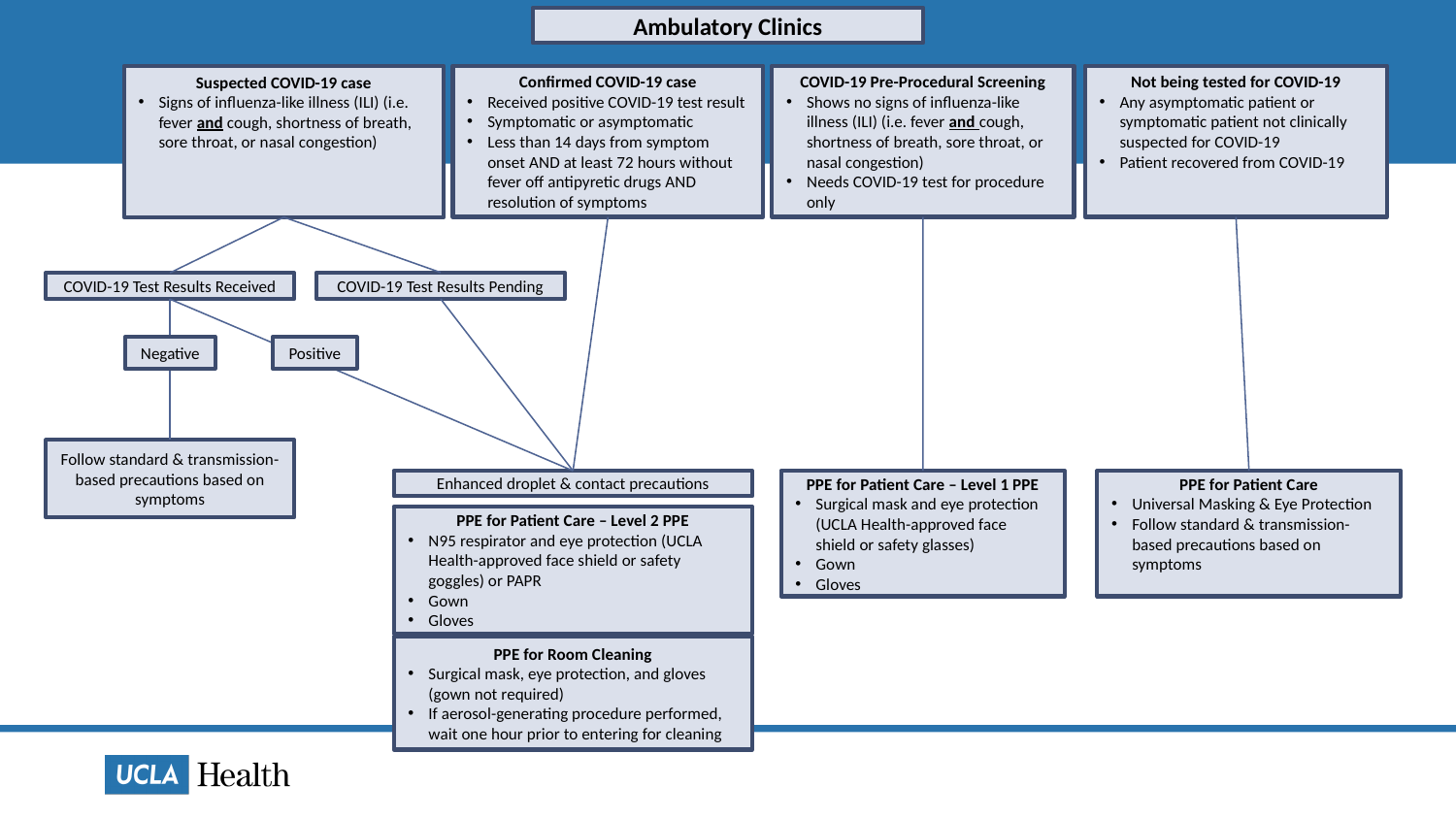

Ambulatory Clinics
Confirmed COVID-19 case
Received positive COVID-19 test result
Symptomatic or asymptomatic
Less than 14 days from symptom onset AND at least 72 hours without fever off antipyretic drugs AND resolution of symptoms

COVID-19 Pre-Procedural Screening
Shows no signs of influenza-like illness (ILI) (i.e. fever and cough, shortness of breath, sore throat, or nasal congestion)
Needs COVID-19 test for procedure only

Not being tested for COVID-19
Any asymptomatic patient or symptomatic patient not clinically suspected for COVID-19
Patient recovered from COVID-19

Suspected COVID-19 case
Signs of influenza-like illness (ILI) (i.e. fever and cough, shortness of breath, sore throat, or nasal congestion)

COVID-19 Test Results Pending
COVID-19 Test Results Received
Negative
Positive
Follow standard & transmission-based precautions based on symptoms
Enhanced droplet & contact precautions

PPE for Patient Care – Level 1 PPE
Surgical mask and eye protection (UCLA Health-approved face shield or safety glasses)
Gown
Gloves

PPE for Patient Care
Universal Masking & Eye Protection
Follow standard & transmission-based precautions based on symptoms

PPE for Patient Care – Level 2 PPE
N95 respirator and eye protection (UCLA Health-approved face shield or safety goggles) or PAPR
Gown
Gloves

PPE for Room Cleaning
Surgical mask, eye protection, and gloves (gown not required)
If aerosol-generating procedure performed, wait one hour prior to entering for cleaning